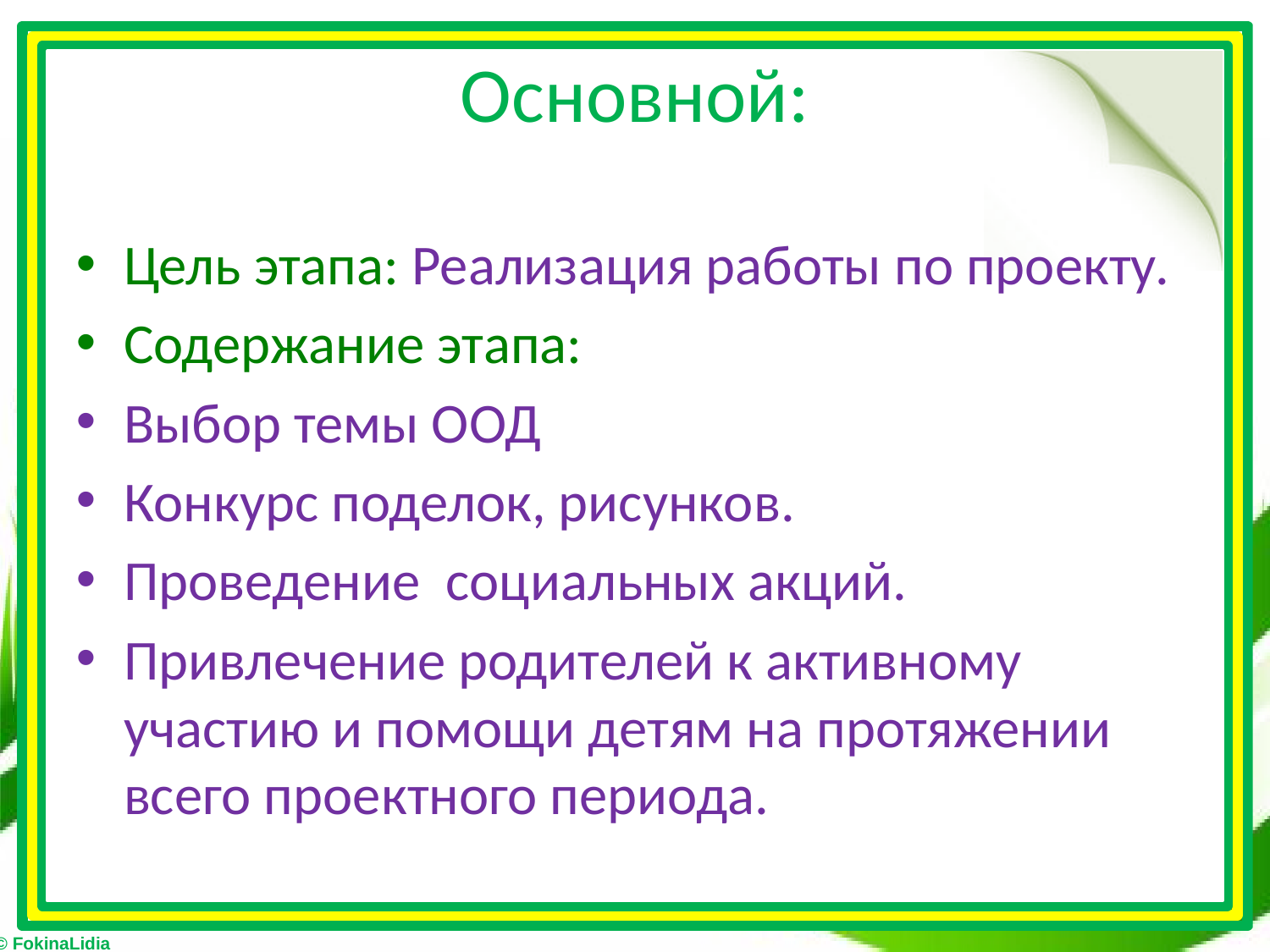

# Основной:
Цель этапа: Реализация работы по проекту.
Содержание этапа:
Выбор темы ООД
Конкурс поделок, рисунков.
Проведение  социальных акций.
Привлечение родителей к активному участию и помощи детям на протяжении всего проектного периода.